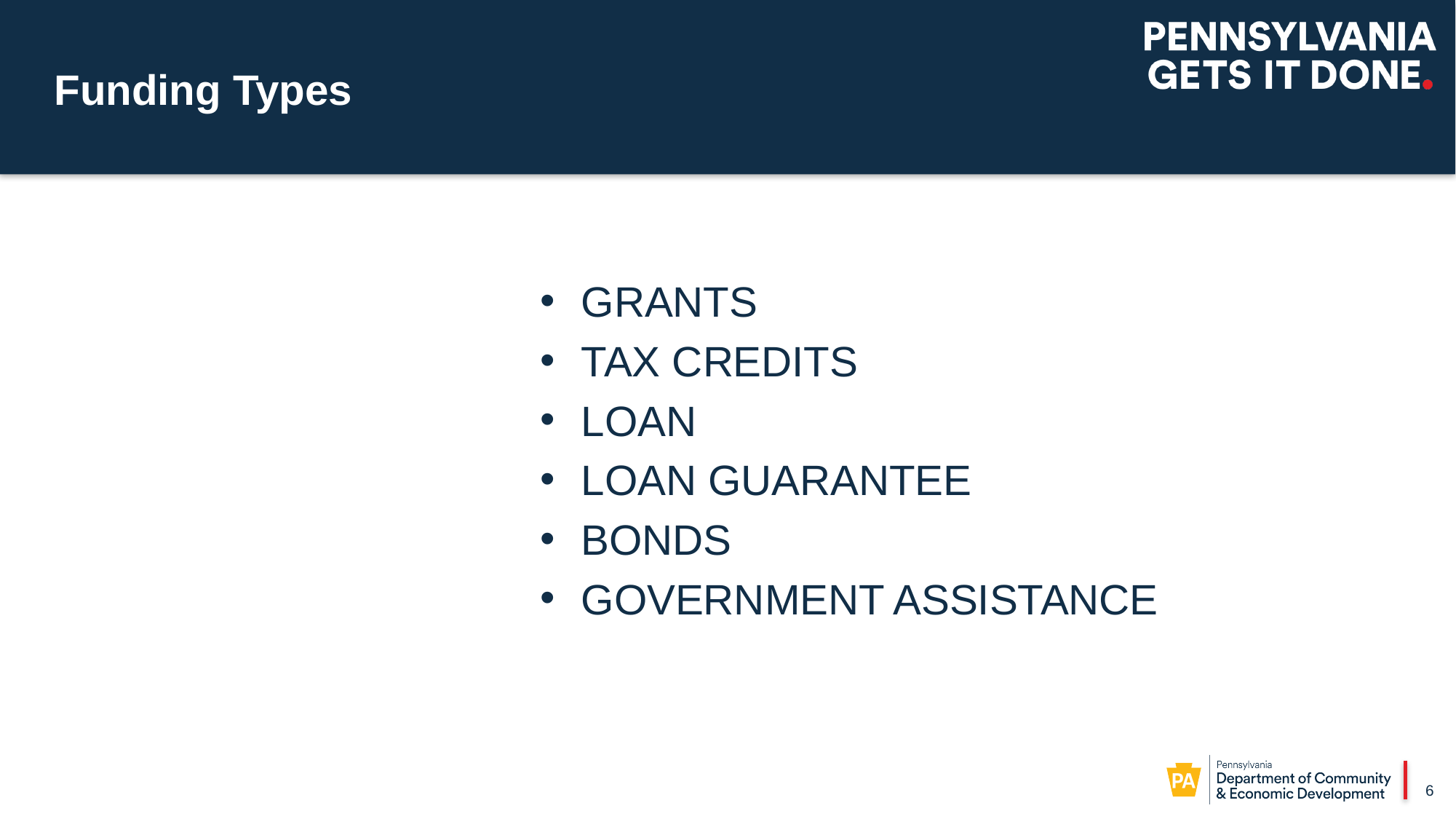

# Funding Types
GRANTS
TAX CREDITS
LOAN
LOAN GUARANTEE
BONDS
GOVERNMENT ASSISTANCE
6